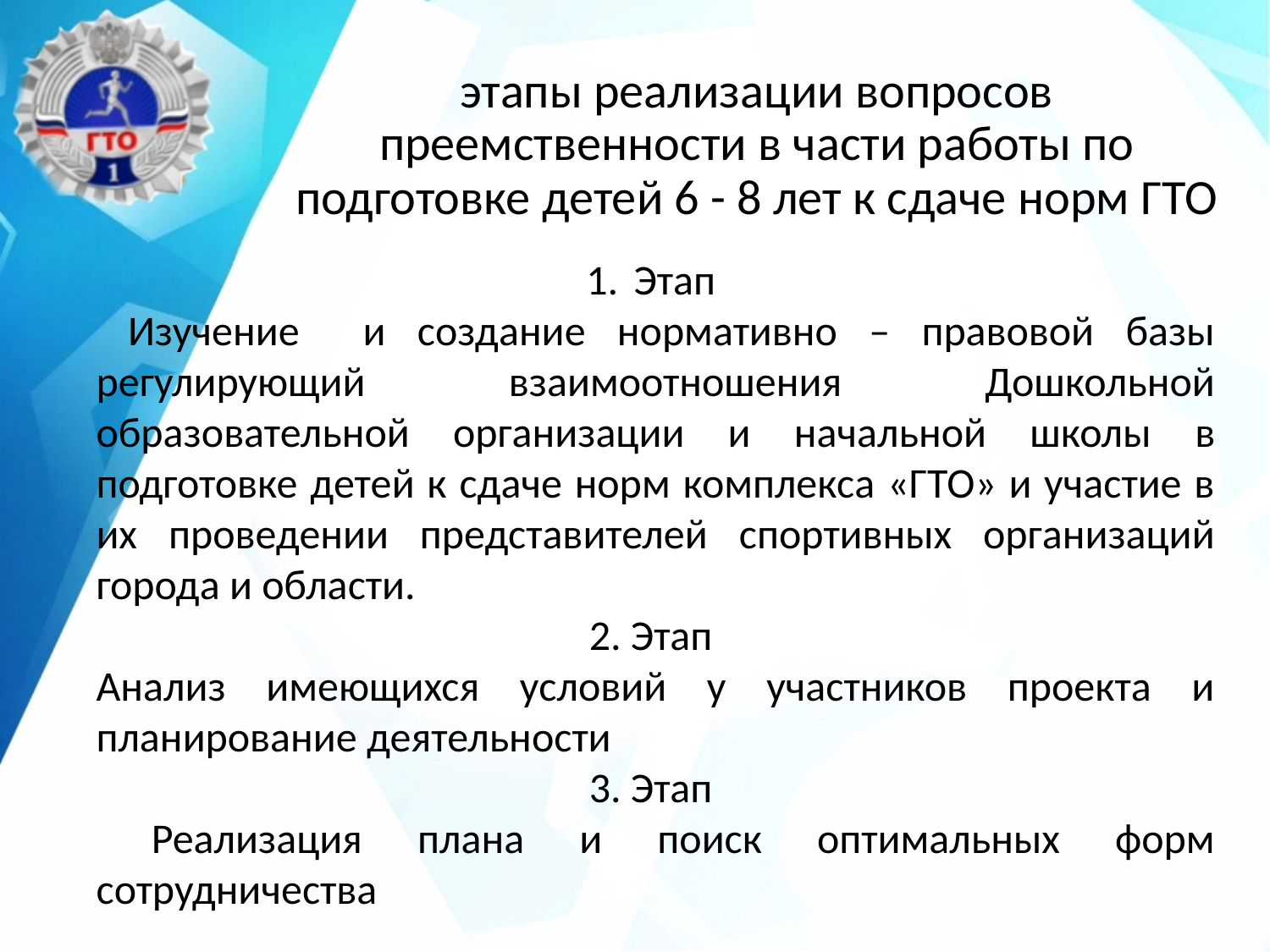

# этапы реализации вопросов преемственности в части работы по подготовке детей 6 - 8 лет к сдаче норм ГТО
Этап
 Изучение  и создание нормативно – правовой базы регулирующий взаимоотношения Дошкольной образовательной организации и начальной школы в подготовке детей к сдаче норм комплекса «ГТО» и участие в их проведении представителей спортивных организаций города и области.
2. Этап
Анализ имеющихся условий у участников проекта и планирование деятельности
3. Этап
 Реализация плана и поиск оптимальных форм сотрудничества